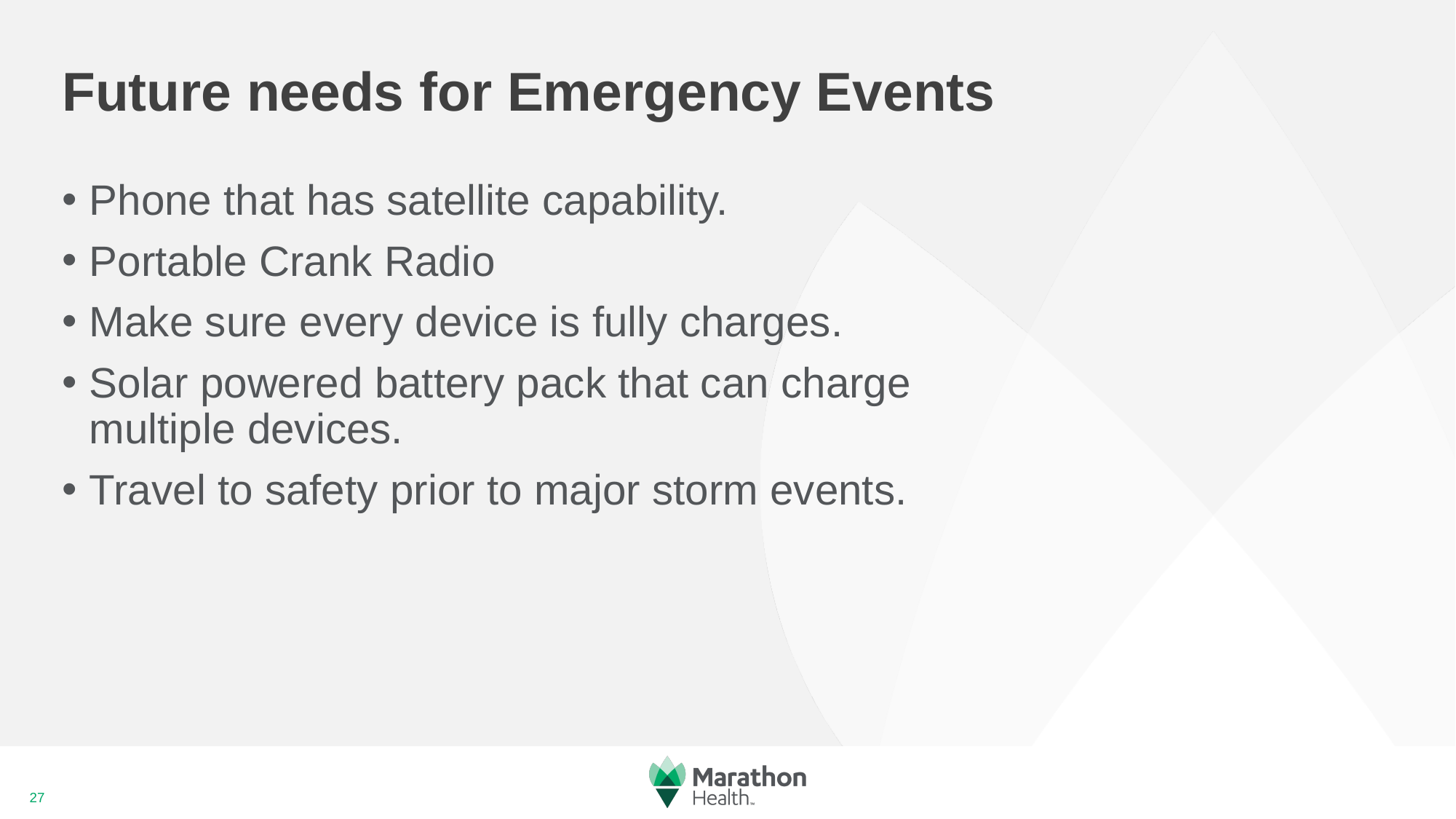

# Future needs for Emergency Events
Phone that has satellite capability.
Portable Crank Radio
Make sure every device is fully charges.
Solar powered battery pack that can charge multiple devices.
Travel to safety prior to major storm events.